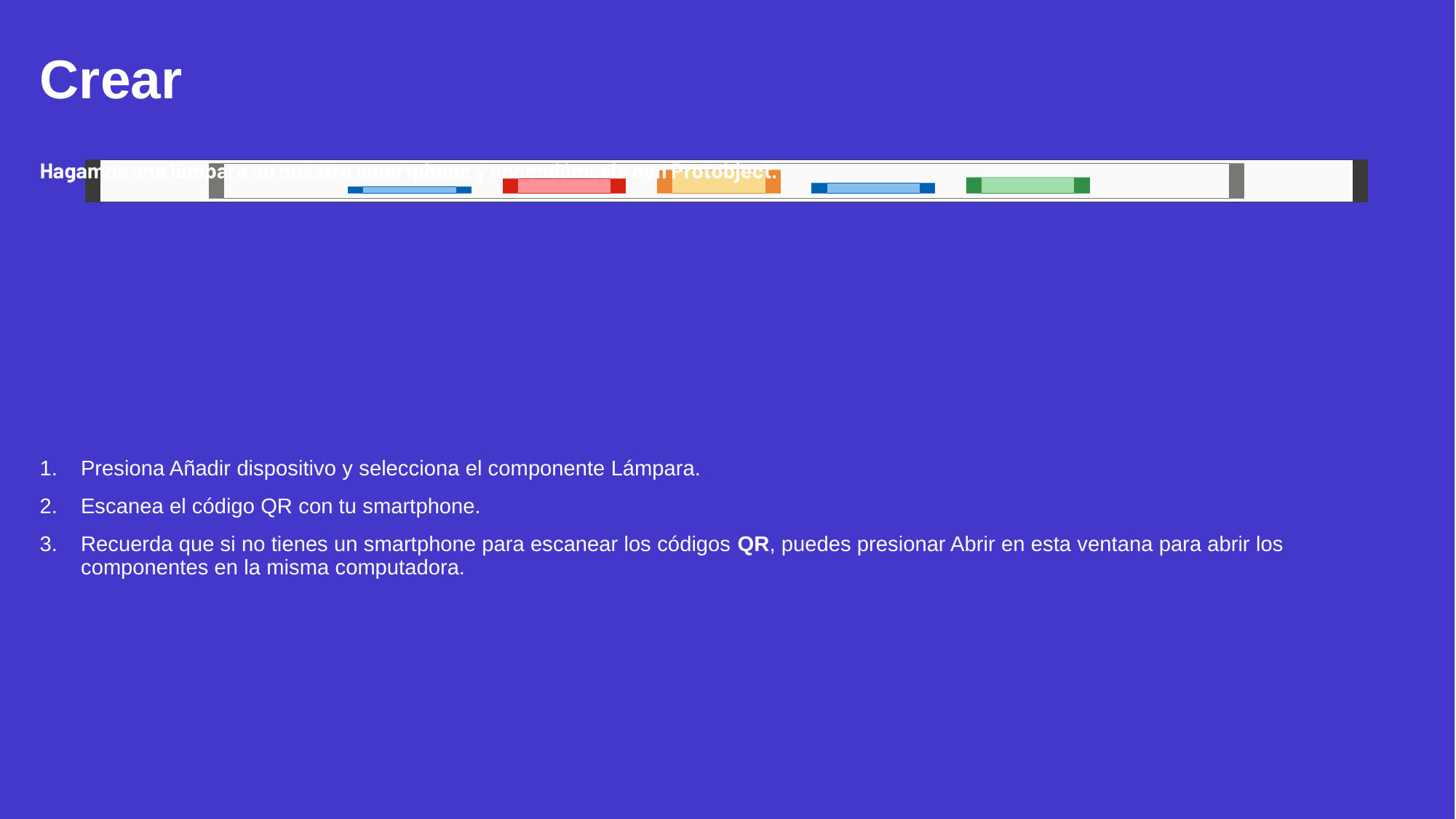

# Crear
Hagamos una lámpara en nuestro smartphone y encendámosla con Protobject.
Presiona Añadir dispositivo y selecciona el componente Lámpara.
Escanea el código QR con tu smartphone.
Recuerda que si no tienes un smartphone para escanear los códigos QR, puedes presionar Abrir en esta ventana para abrir los componentes en la misma computadora.